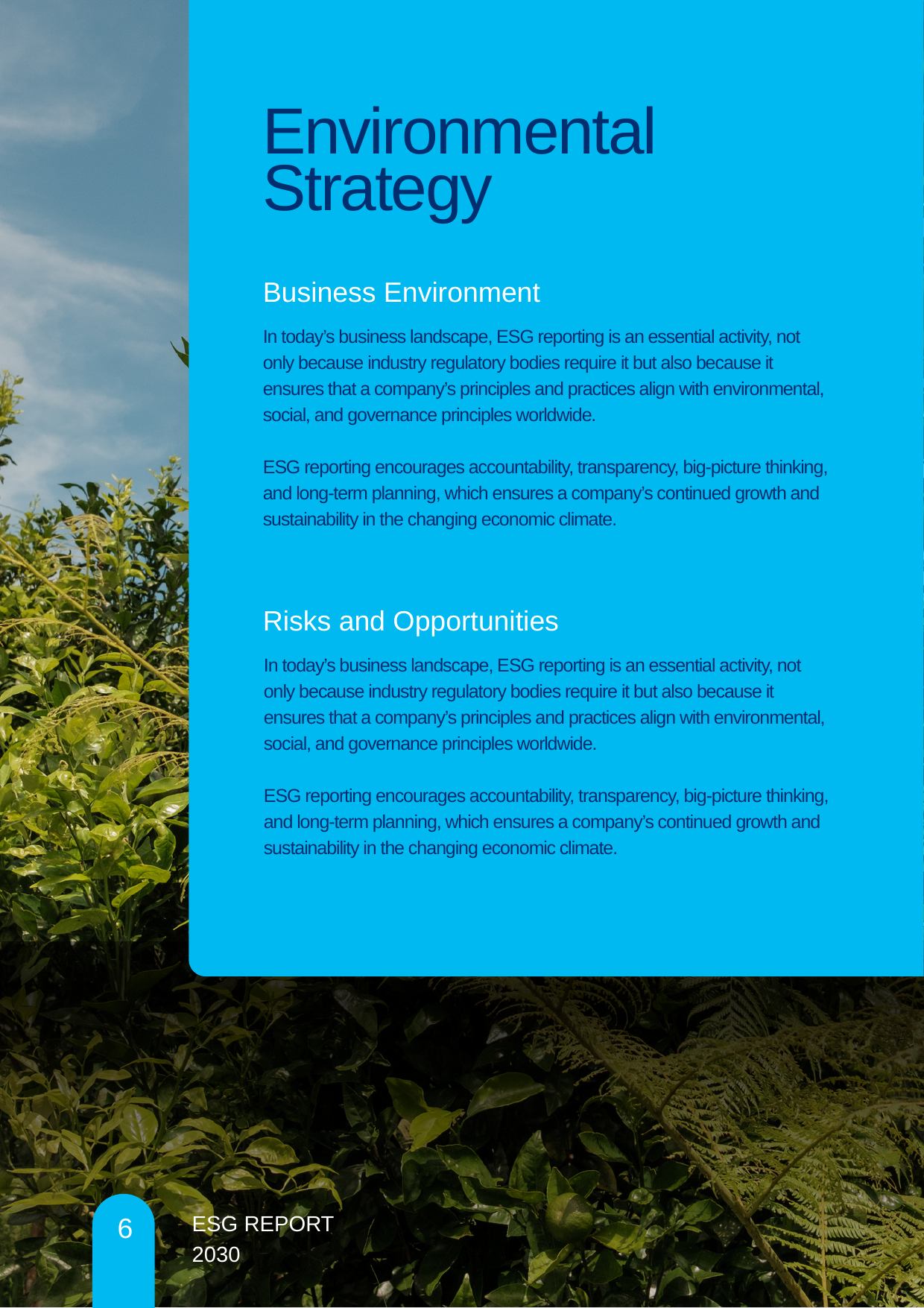

Environmental Strategy
Business Environment
In today’s business landscape, ESG reporting is an essential activity, not only because industry regulatory bodies require it but also because it ensures that a company’s principles and practices align with environmental, social, and governance principles worldwide.

ESG reporting encourages accountability, transparency, big-picture thinking, and long-term planning, which ensures a company’s continued growth and sustainability in the changing economic climate.
Risks and Opportunities
In today’s business landscape, ESG reporting is an essential activity, not only because industry regulatory bodies require it but also because it ensures that a company’s principles and practices align with environmental, social, and governance principles worldwide.

ESG reporting encourages accountability, transparency, big-picture thinking, and long-term planning, which ensures a company’s continued growth and sustainability in the changing economic climate.

6
ESG REPORT 2030